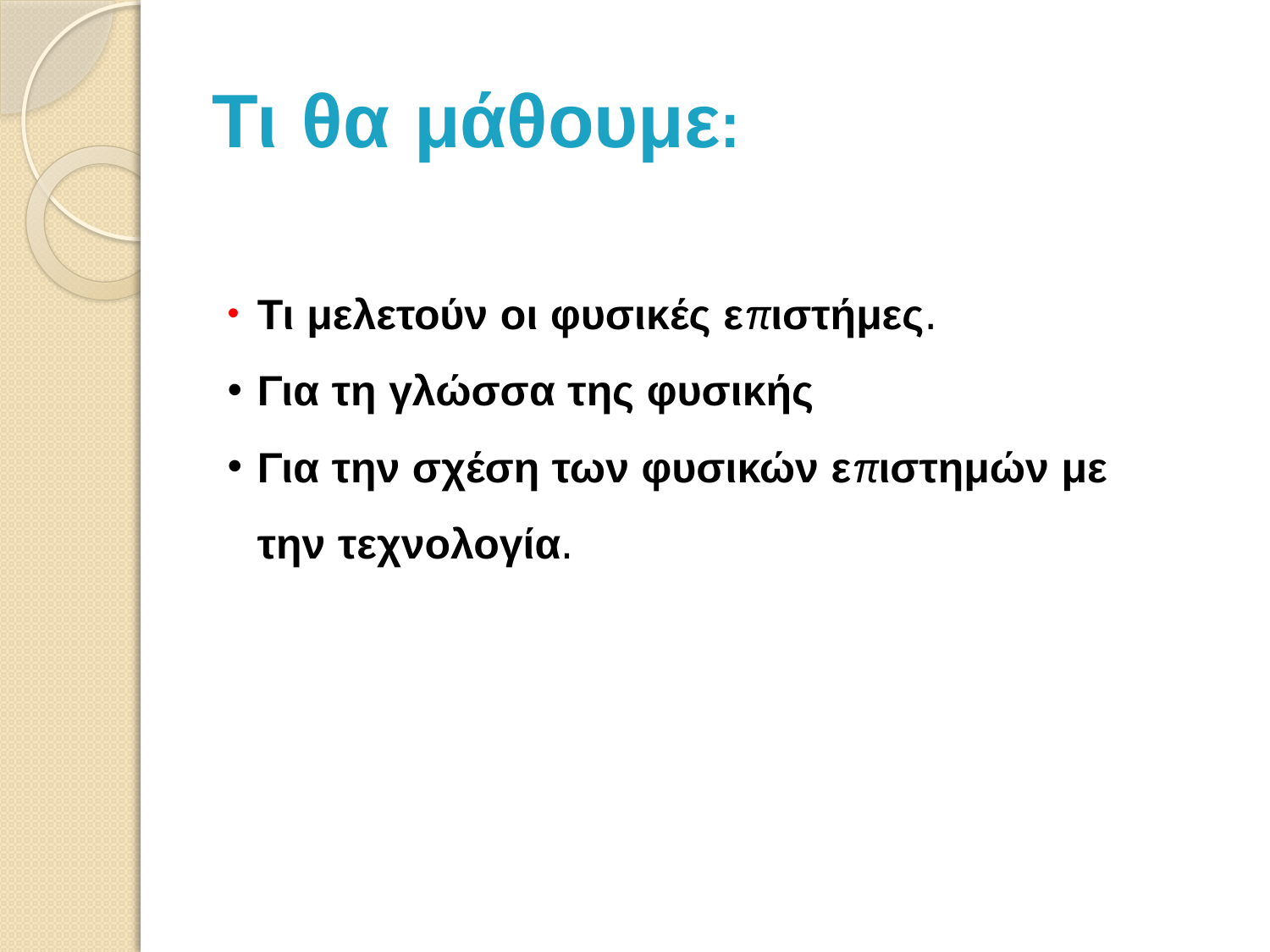

# Τι θα μάθουμε:
Τι μελετούν οι φυσικές επιστήμες.
Για τη γλώσσα της φυσικής
Για την σχέση των φυσικών επιστημών με την τεχνολογία.